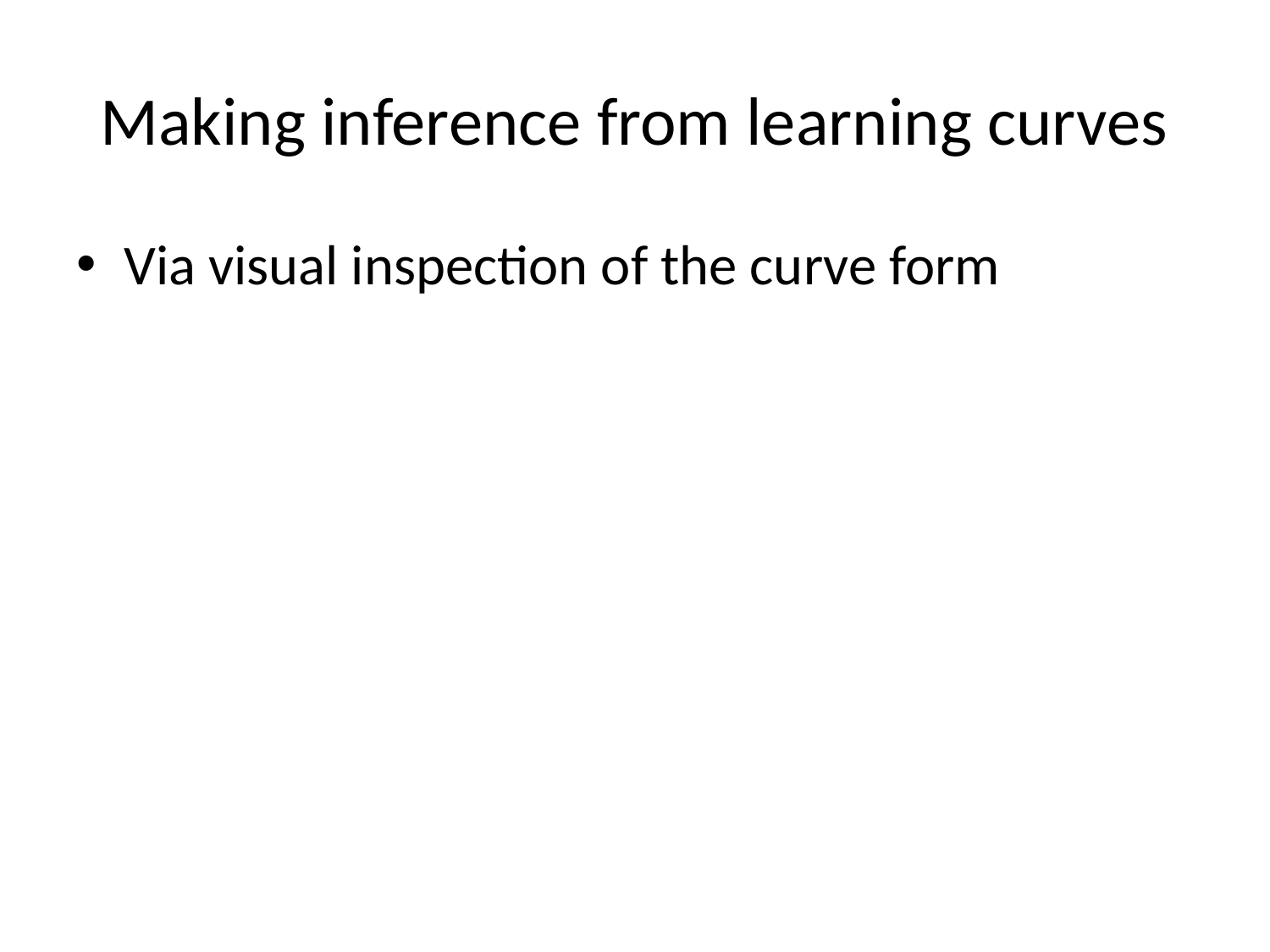

# Making inference from learning curves
Via visual inspection of the curve form